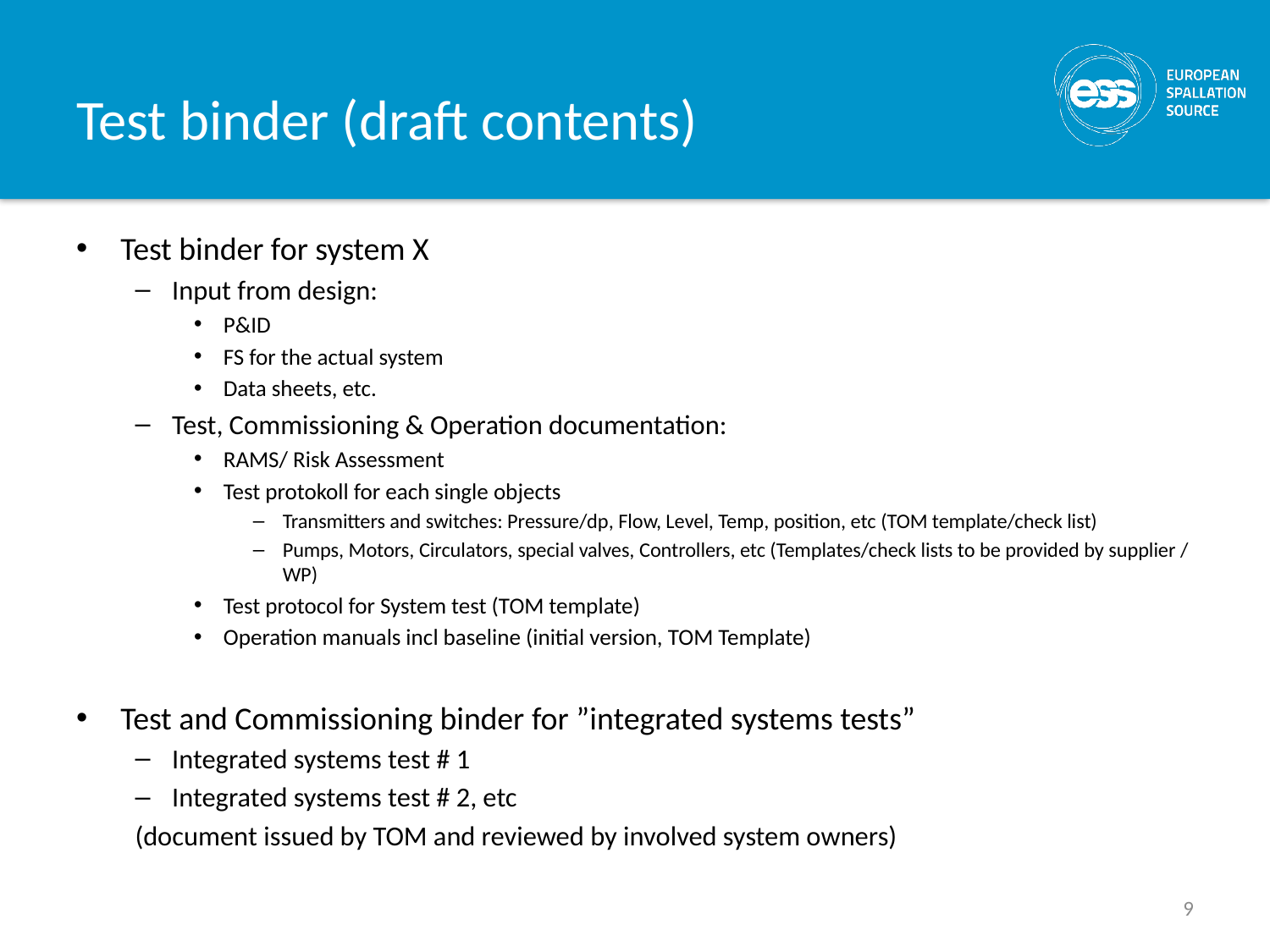

# Test binder (draft contents)
Test binder for system X
Input from design:
P&ID
FS for the actual system
Data sheets, etc.
Test, Commissioning & Operation documentation:
RAMS/ Risk Assessment
Test protokoll for each single objects
Transmitters and switches: Pressure/dp, Flow, Level, Temp, position, etc (TOM template/check list)
Pumps, Motors, Circulators, special valves, Controllers, etc (Templates/check lists to be provided by supplier / WP)
Test protocol for System test (TOM template)
Operation manuals incl baseline (initial version, TOM Template)

Test and Commissioning binder for ”integrated systems tests”
Integrated systems test # 1
Integrated systems test # 2, etc
	(document issued by TOM and reviewed by involved system owners)

9